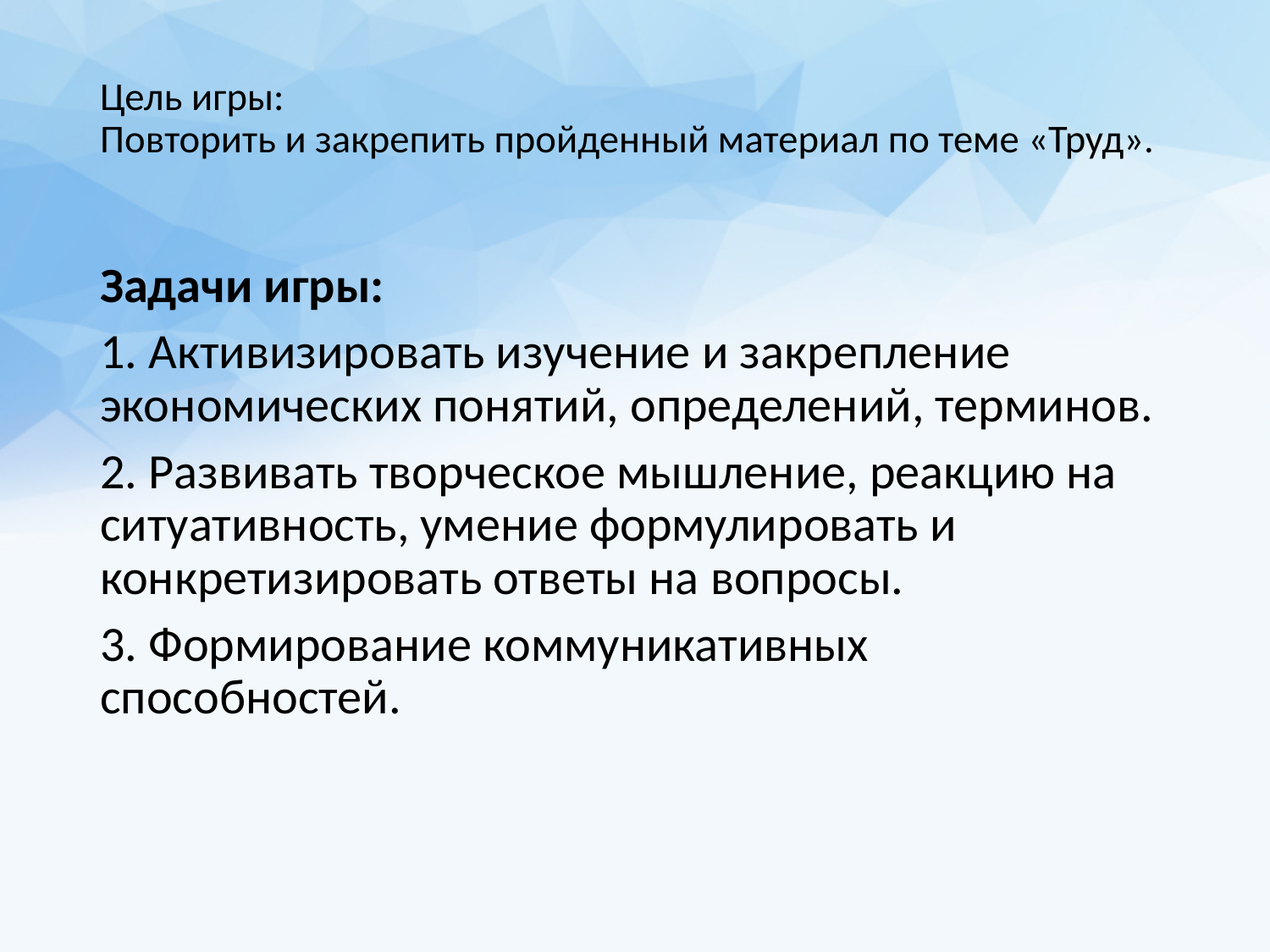

# Цель игры: Повторить и закрепить пройденный материал по теме «Труд».
Задачи игры:
1. Активизировать изучение и закрепление экономических понятий, определений, терминов.
2. Развивать творческое мышление, реакцию на ситуативность, умение формулировать и конкретизировать ответы на вопросы.
3. Формирование коммуникативных способностей.